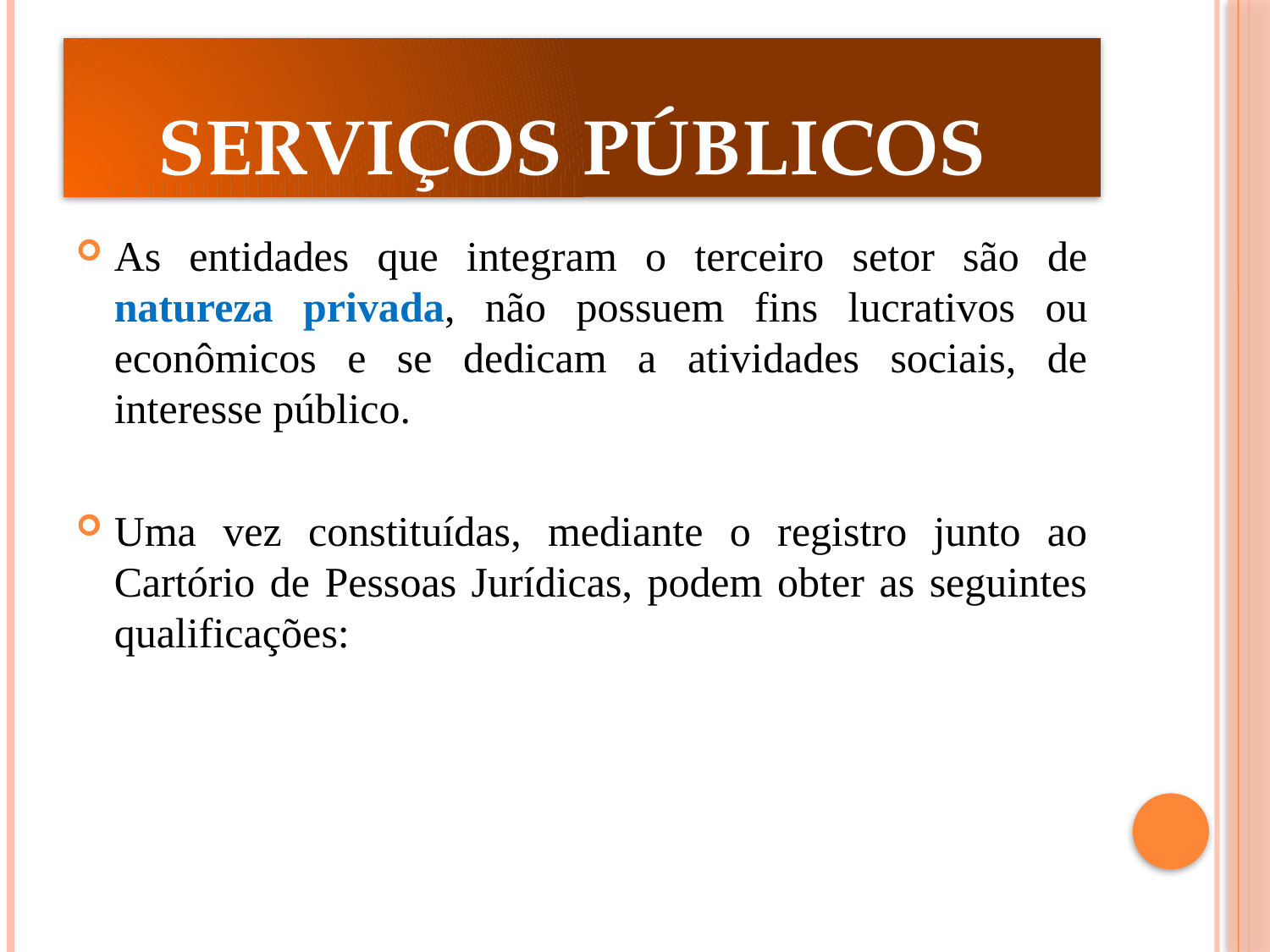

# Serviços Públicos
As entidades que integram o terceiro setor são de natureza privada, não possuem fins lucrativos ou econômicos e se dedicam a atividades sociais, de interesse público.

Uma vez constituídas, mediante o registro junto ao Cartório de Pessoas Jurídicas, podem obter as seguintes qualificações: